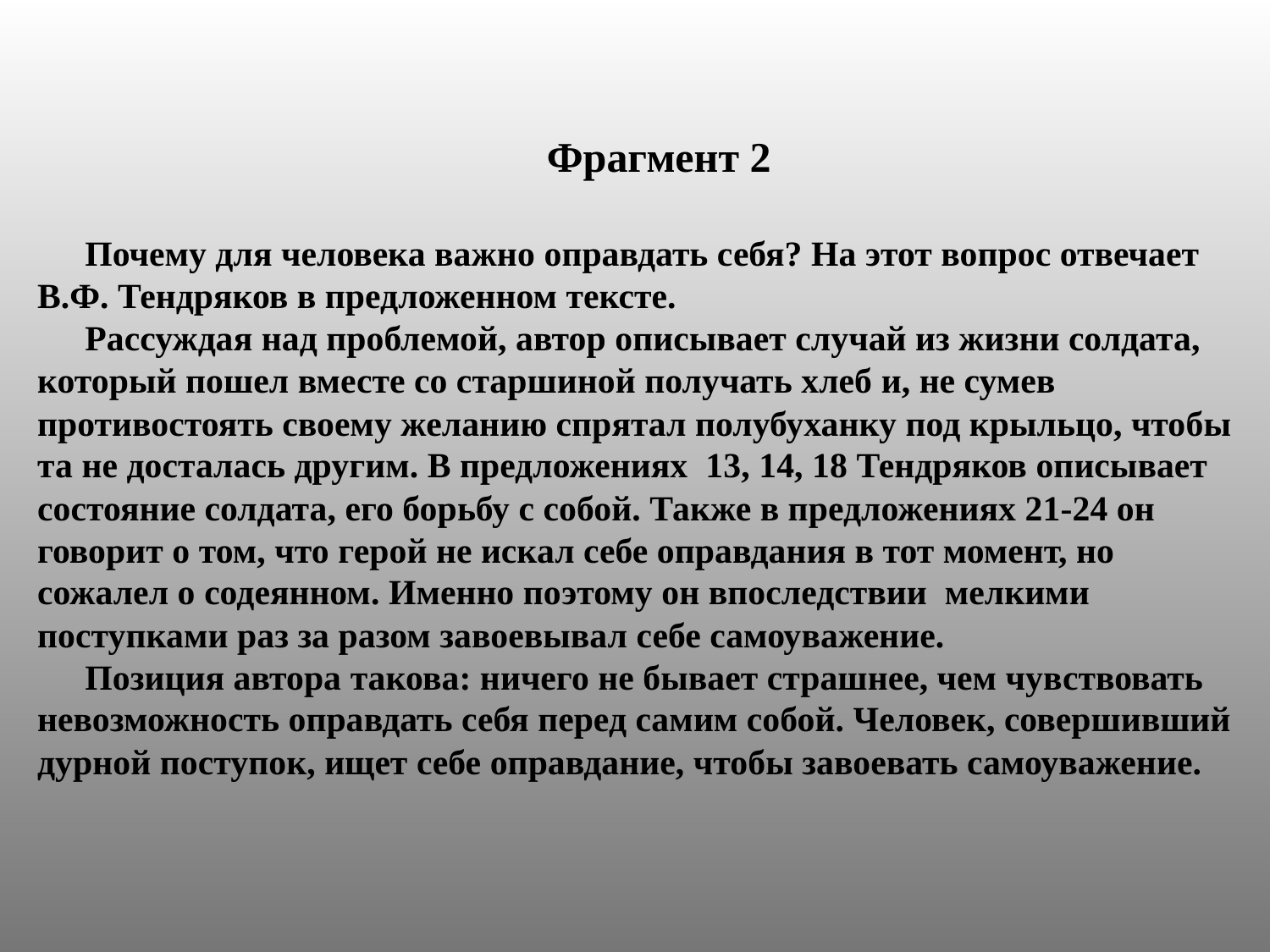

Фрагмент 2

Почему для человека важно оправдать себя? На этот вопрос отвечает В.Ф. Тендряков в предложенном тексте.
Рассуждая над проблемой, автор описывает случай из жизни солдата, который пошел вместе со старшиной получать хлеб и, не сумев противостоять своему желанию спрятал полубуханку под крыльцо, чтобы та не досталась другим. В предложениях  13, 14, 18 Тендряков описывает состояние солдата, его борьбу с собой. Также в предложениях 21-24 он говорит о том, что герой не искал себе оправдания в тот момент, но сожалел о содеянном. Именно поэтому он впоследствии  мелкими поступками раз за разом завоевывал себе самоуважение.
Позиция автора такова: ничего не бывает страшнее, чем чувствовать невозможность оправдать себя перед самим собой. Человек, совершивший дурной поступок, ищет себе оправдание, чтобы завоевать самоуважение.